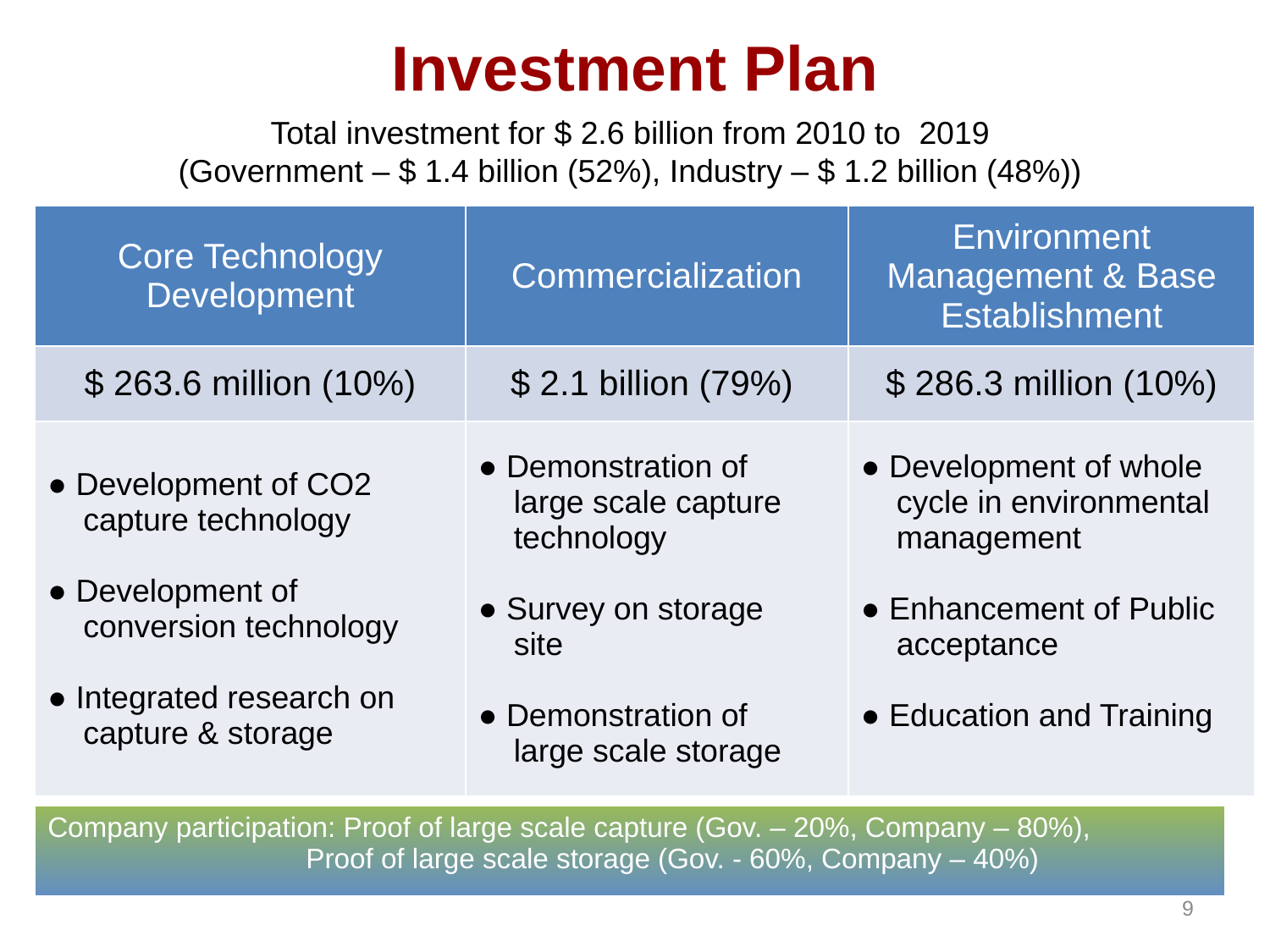

# Investment Plan
Total investment for $ 2.6 billion from 2010 to  2019
(Government – $ 1.4 billion (52%), Industry – $ 1.2 billion (48%))
| Core Technology Development | Commercialization | Environment Management & Base Establishment |
| --- | --- | --- |
| $ 263.6 million (10%) | $ 2.1 billion (79%) | $ 286.3 million (10%) |
| ● Development of CO2 capture technology ● Development of conversion technology ● Integrated research on capture & storage | ● Demonstration of large scale capture technology ● Survey on storage site ● Demonstration of large scale storage | ● Development of whole cycle in environmental management ● Enhancement of Public acceptance ● Education and Training |
| Company participation: Proof of large scale capture (Gov. – 20%, Company – 80%), Proof of large scale storage (Gov. - 60%, Company – 40%) |
| --- |
9